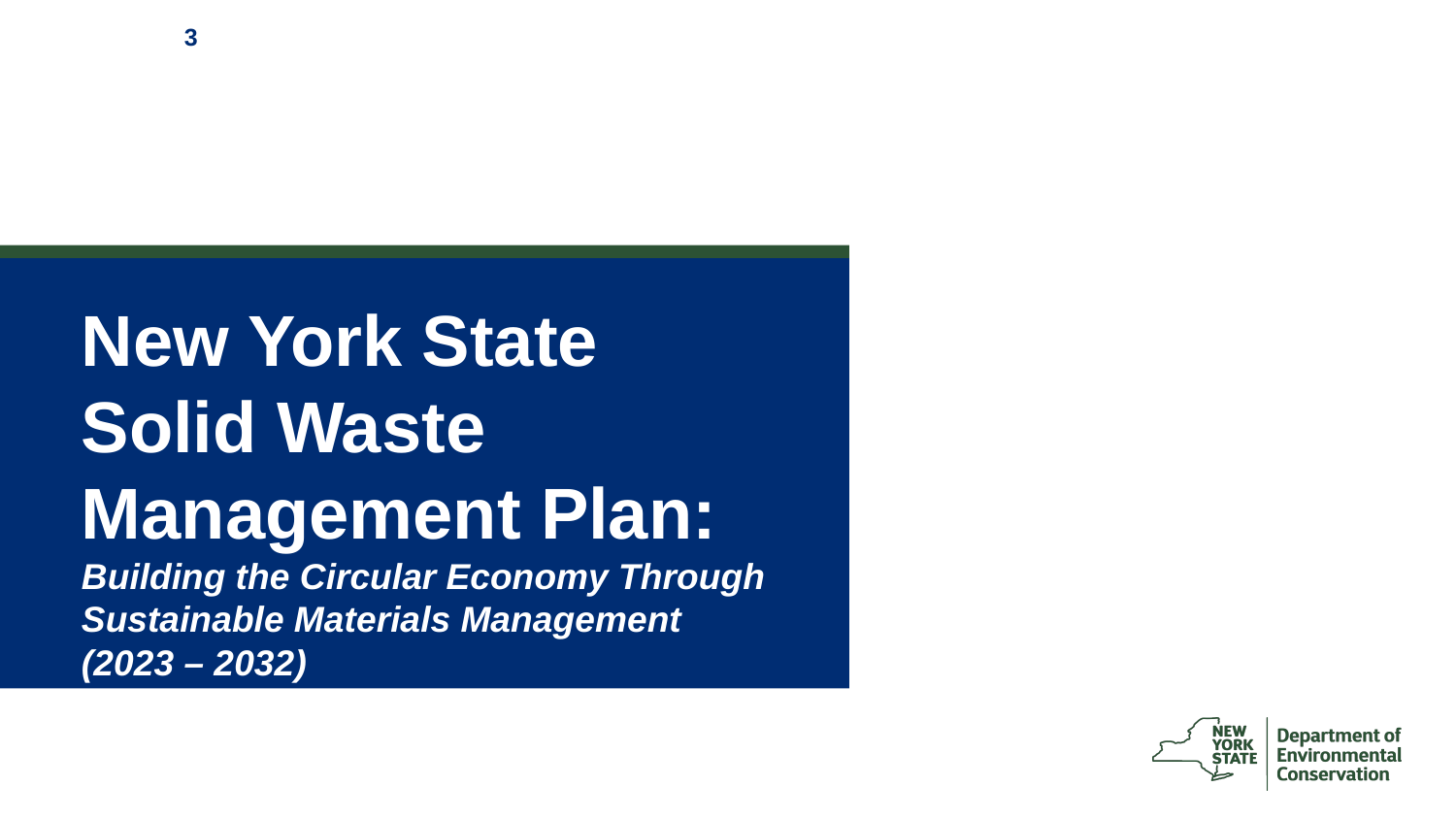

# New York State Solid Waste Management Plan: Building the Circular Economy Through Sustainable Materials Management (2023 – 2032)